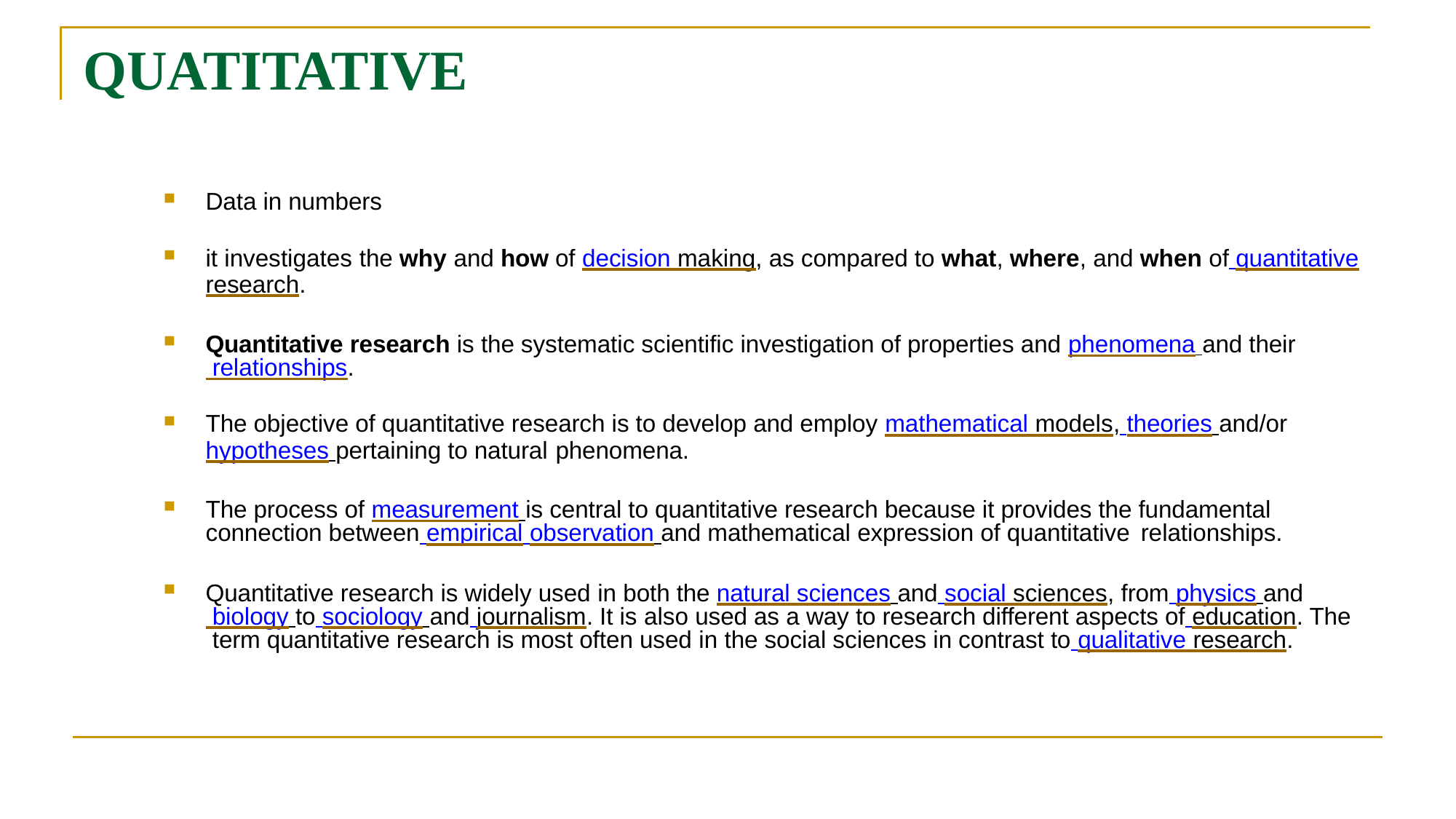

# QUATITATIVE
Data in numbers

it investigates the why and how of decision making, as compared to what, where, and when of quantitative
research.

Quantitative research is the systematic scientific investigation of properties and phenomena and their  relationships.

The objective of quantitative research is to develop and employ mathematical models, theories and/or
hypotheses pertaining to natural phenomena.

The process of measurement is central to quantitative research because it provides the fundamental  connection between empirical observation and mathematical expression of quantitative relationships.

Quantitative research is widely used in both the natural sciences and social sciences, from physics and  biology to sociology and journalism. It is also used as a way to research different aspects of education. The  term quantitative research is most often used in the social sciences in contrast to qualitative research.